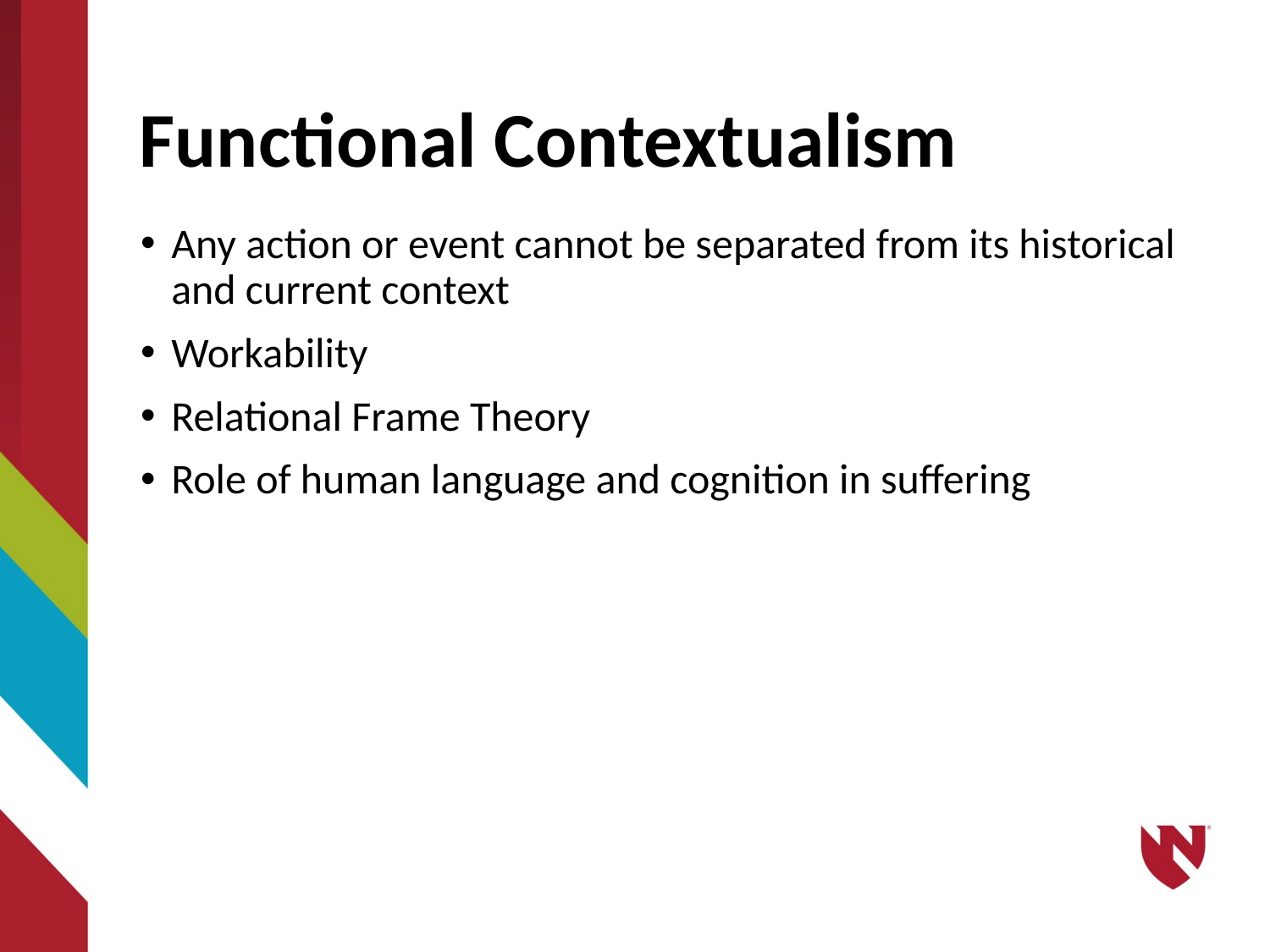

Functional Contextualism
Any action or event cannot be separated from its historical and current context
Workability
Relational Frame Theory
Role of human language and cognition in suffering